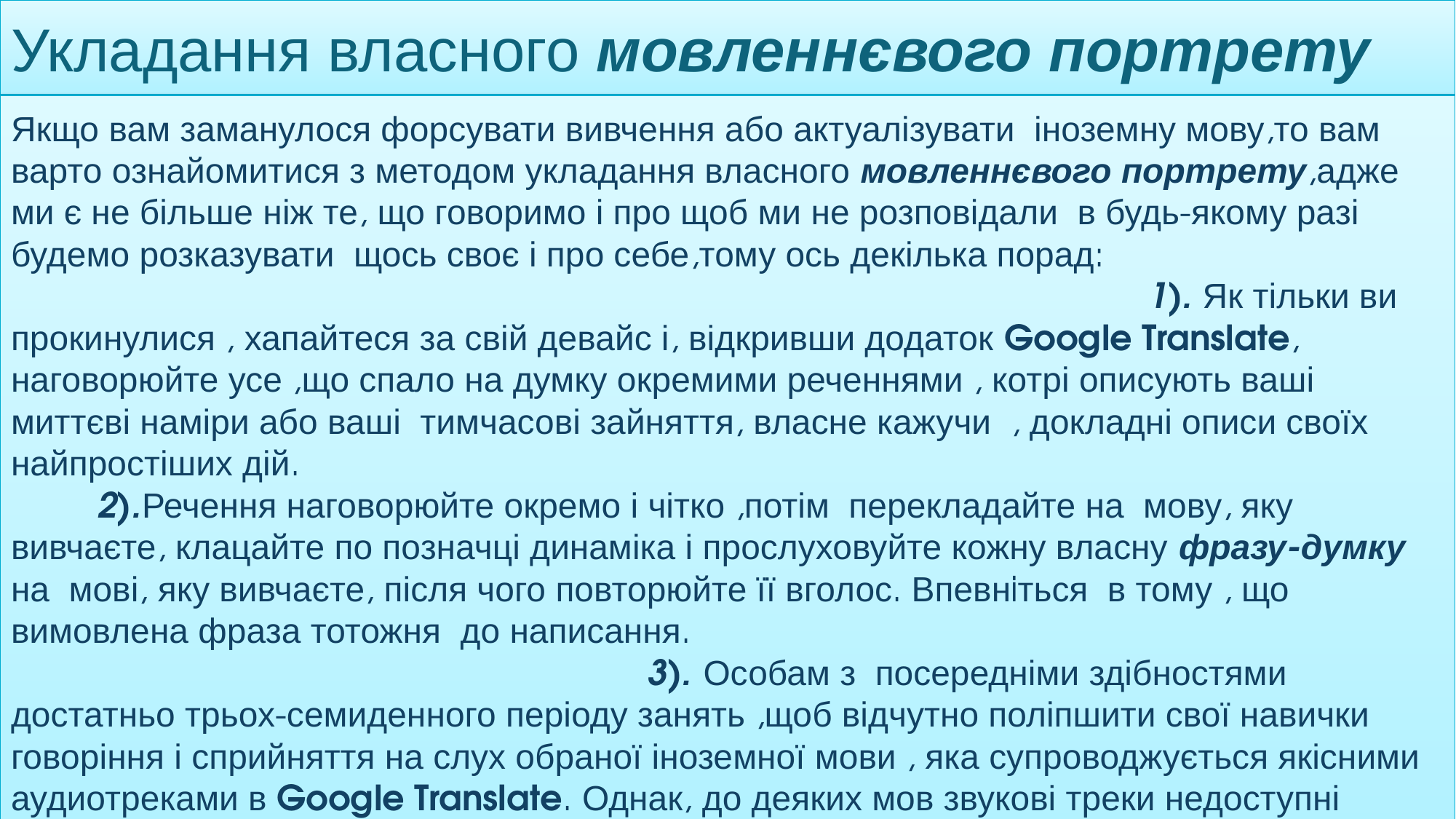

Укладання власного мовленнєвого портрету
Якщо вам заманулося форсувати вивчення або актуалізувати  іноземну мову,то вам варто ознайомитися з методом укладання власного мовленнєвого портрету,адже ми є не більше ніж те, що говоримо і про щоб ми не розповідали  в будь-якому разі будемо розказувати  щось своє і про себе,тому ось декілька порад:                                                                                                                                                          1). Як тільки ви прокинулися , хапайтеся за свій девайс і, відкривши додаток Google Translate, наговорюйте усе ,що спало на думку окремими реченнями , котрі описують ваші миттєві наміри або ваші  тимчасові зайняття, власне кажучи  , докладні описи своїх найпростіших дій.                                                                                                                                2).Речення наговорюйте окремо і чітко ,потім  перекладайте на  мову, яку вивчаєте, клацайте по позначці динаміка і прослуховуйте кожну власну фразу-думку на  мові, яку вивчаєте, після чого повторюйте її вголос. Впевнiться  в тому , що вимовлена фраза тотожня  до написання.                                                                                                                                              3). Особам з  посередніми здібностями достатньо трьох-семиденного періоду занять ,щоб відчутно поліпшити свої навички говоріння і сприйняття на слух обраної іноземної мови , яка супроводжується якісними аудиотреками в Google Translate. Однак, до деяких мов звукові треки недоступні навіть в Google Translate.